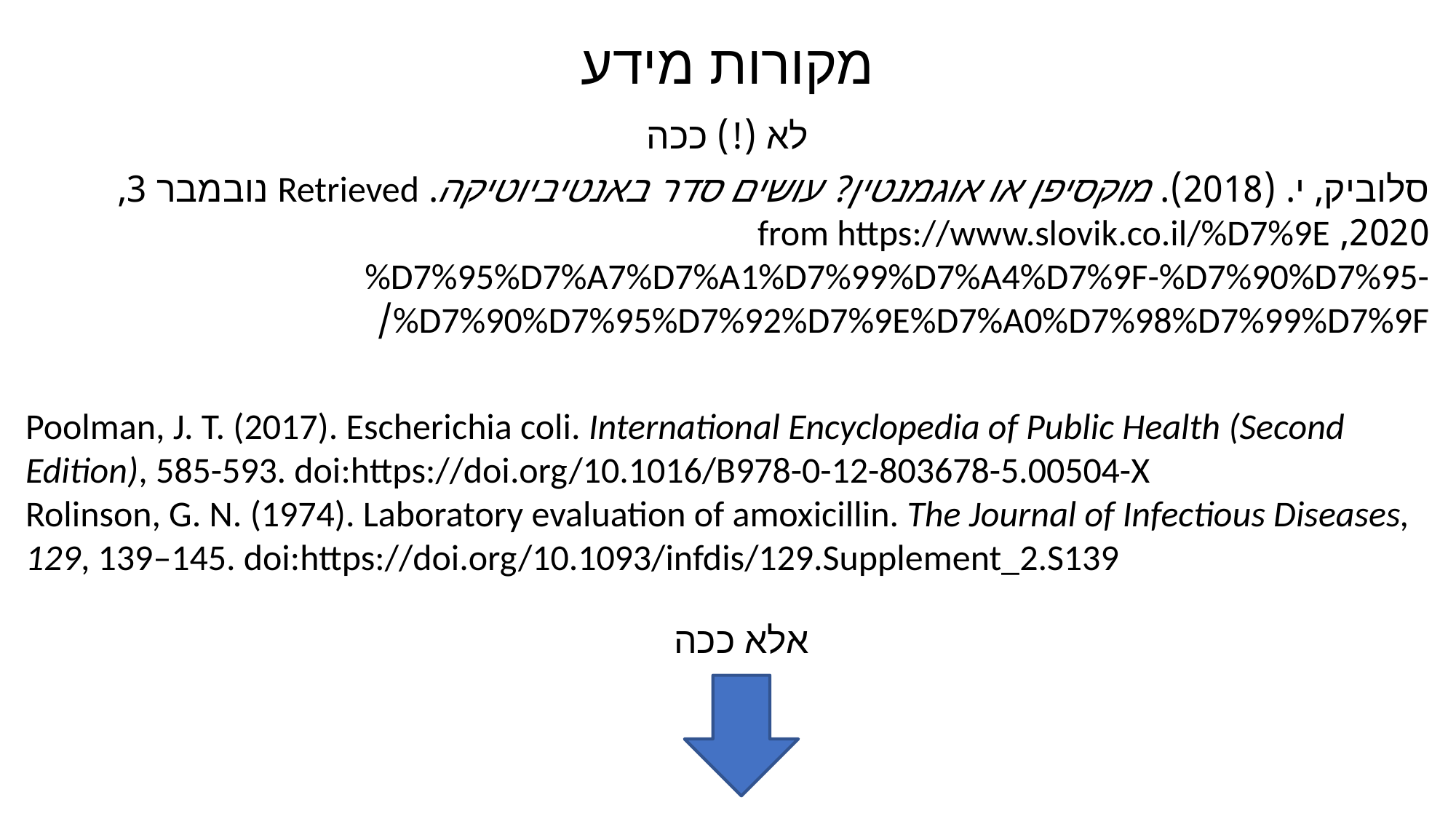

# מקורות מידע
לא (!) ככה
סלוביק, י. (2018). מוקסיפן או אוגמנטין? עושים סדר באנטיביוטיקה. Retrieved נובמבר 3, 2020, from https://www.slovik.co.il/%D7%9E%D7%95%D7%A7%D7%A1%D7%99%D7%A4%D7%9F-%D7%90%D7%95-%D7%90%D7%95%D7%92%D7%9E%D7%A0%D7%98%D7%99%D7%9F/

Poolman, J. T. (2017). Escherichia coli. International Encyclopedia of Public Health (Second Edition), 585-593. doi:https://doi.org/10.1016/B978-0-12-803678-5.00504-X
Rolinson, G. N. (1974). Laboratory evaluation of amoxicillin. The Journal of Infectious Diseases, 129, 139–145. doi:https://doi.org/10.1093/infdis/129.Supplement_2.S139
אלא ככה